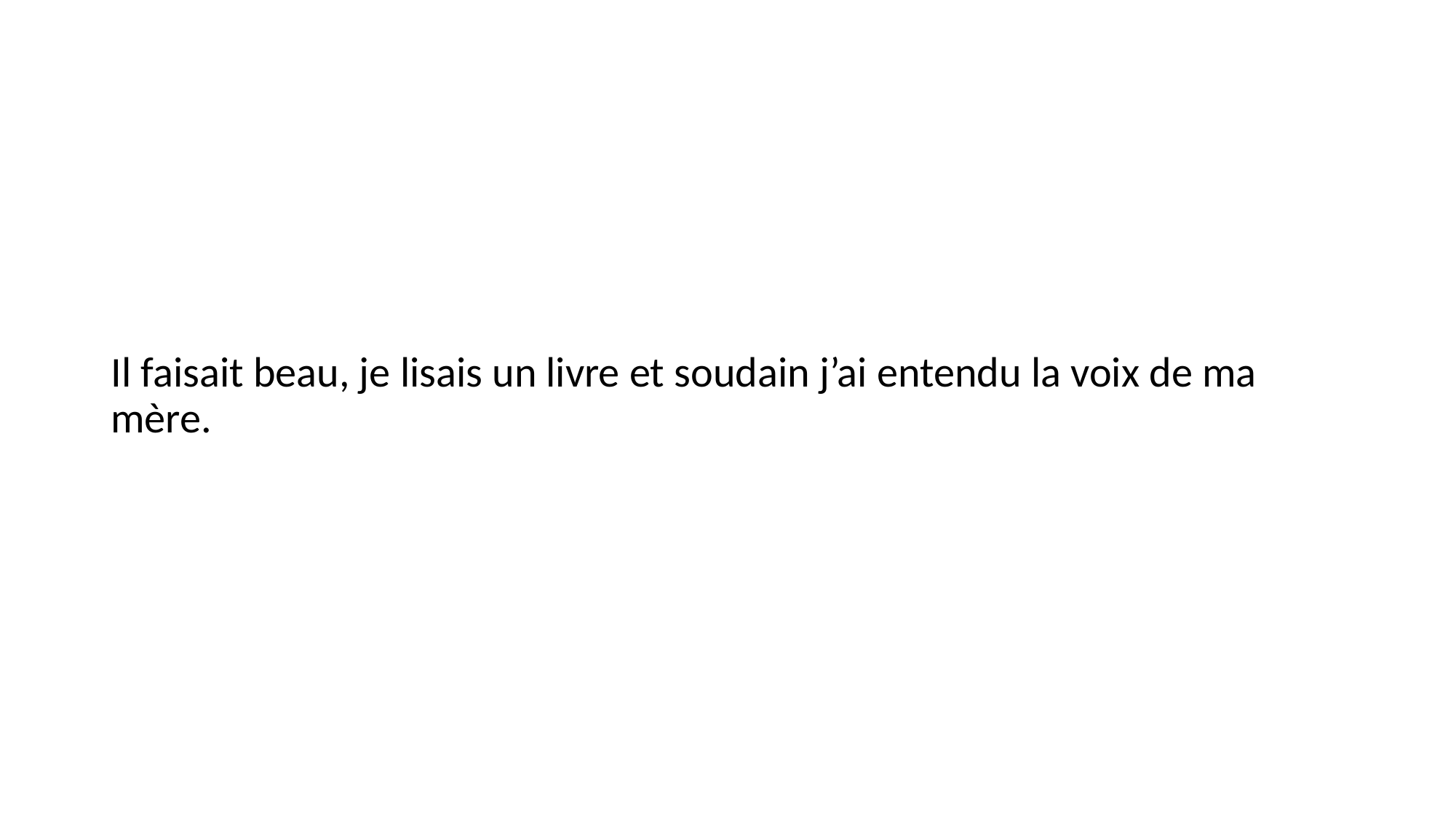

#

Il faisait beau, je lisais un livre et soudain j’ai entendu la voix de ma mère.